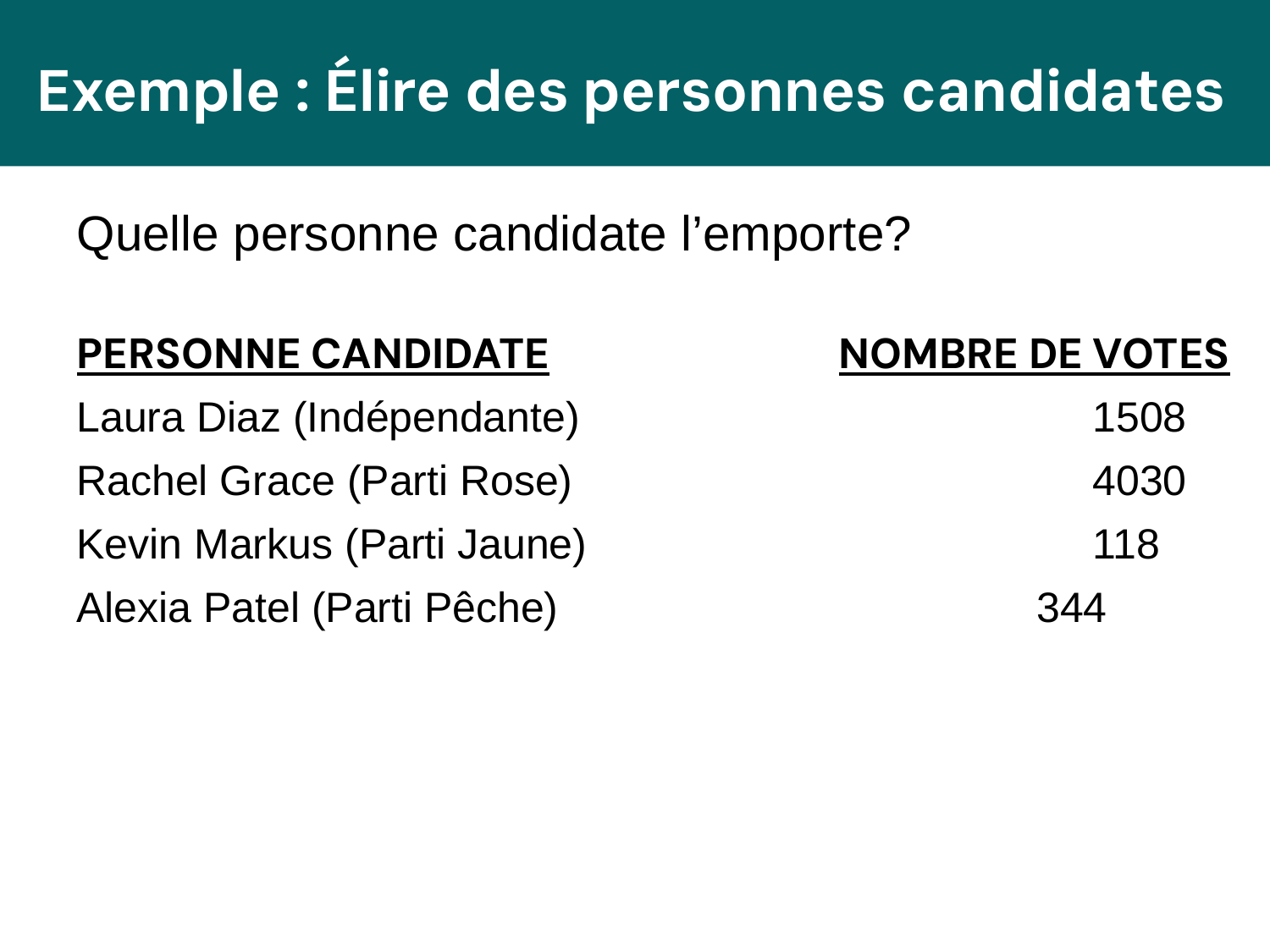

# Exemple : Élire des personnes candidates
Quelle personne candidate l’emporte?

PERSONNE CANDIDATE			NOMBRE DE VOTES
Laura Diaz (Indépendante) 				1508
Rachel Grace (Parti Rose) 				4030
Kevin Markus (Parti Jaune) 				118
Alexia Patel (Parti Pêche) 				      344